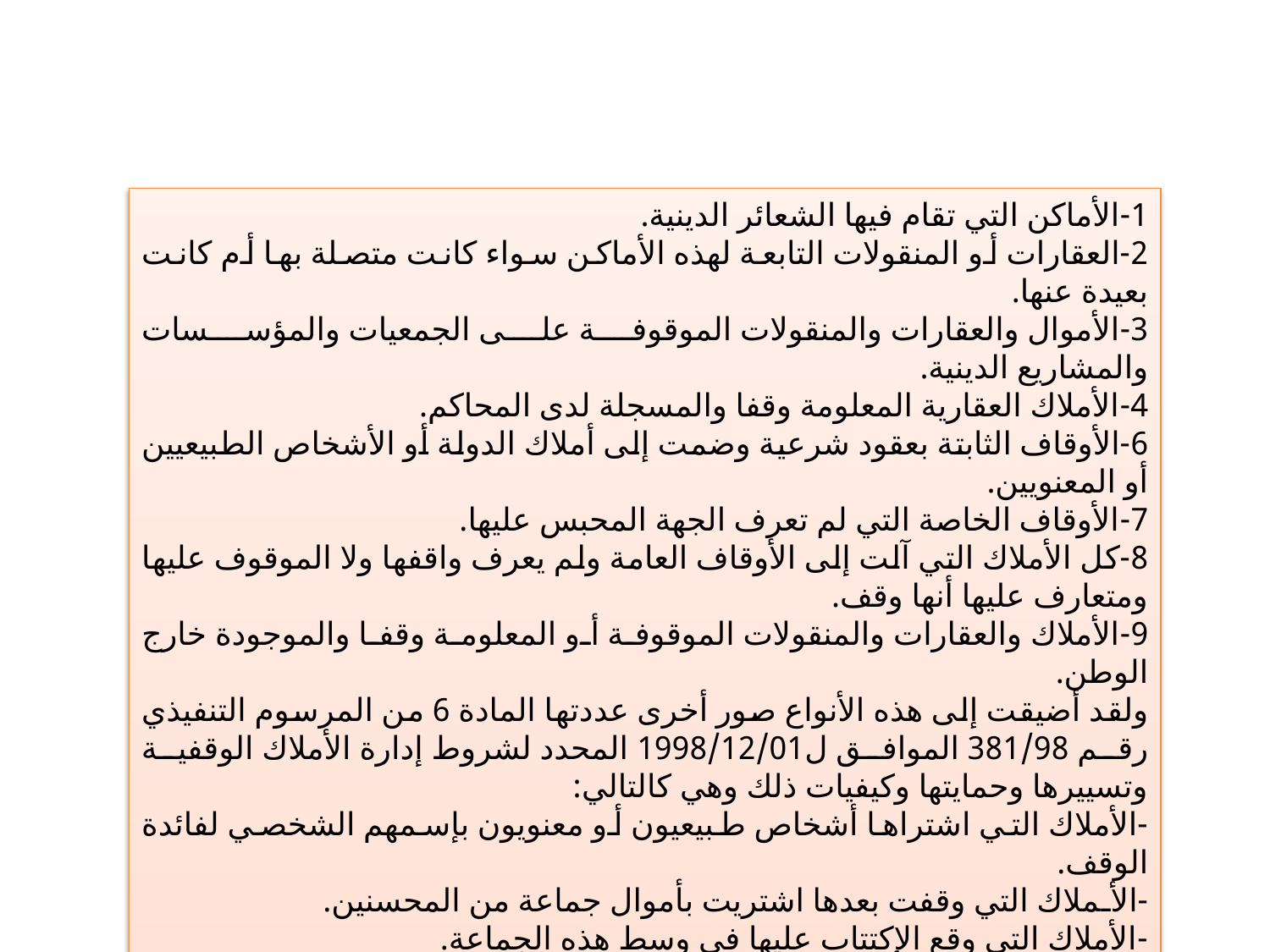

1-الأماكن التي تقام فيها الشعائر الدينية.
2-العقارات أو المنقولات التابعة لهذه الأماكن سواء كانت متصلة بها أم كانت بعيدة عنها.
3-الأموال والعقارات والمنقولات الموقوفة على الجمعيات والمؤسسات والمشاريع الدينية.
4-الأملاك العقارية المعلومة وقفا والمسجلة لدى المحاكم.
6-الأوقاف الثابتة بعقود شرعية وضمت إلى أملاك الدولة أو الأشخاص الطبيعيين أو المعنويين.
7-الأوقاف الخاصة التي لم تعرف الجهة المحبس عليها.
8-كل الأملاك التي آلت إلى الأوقاف العامة ولم يعرف واقفها ولا الموقوف عليها ومتعارف عليها أنها وقف.
9-الأملاك والعقارات والمنقولات الموقوفة أو المعلومة وقفا والموجودة خارج الوطن.
ولقد أضيقت إلى هذه الأنواع صور أخرى عددتها المادة 6 من المرسوم التنفيذي رقم 381/98 الموافق ل1998/12/01 المحدد لشروط إدارة الأملاك الوقفية وتسييرها وحمايتها وكيفيات ذلك وهي كالتالي:
-الأملاك التي اشتراها أشخاص طبيعيون أو معنويون بإسمهم الشخصي لفائدة الوقف.
-الأـملاك التي وقفت بعدها اشتريت بأموال جماعة من المحسنين.
-الأملاك التي وقع الإكتتاب عليها في وسط هذه الجماعة.
-الأملاك التي خصصت للمشاريع الدينية.
ثانيا/ الوقف الخاص: بالرجوع إلى أحكام المادة 6 من القانون رقم 10/91  المتعلق بالأوقاف نجد أن الوقف الخاص هو ”“ما يحبسه الواقف على عقبه من الذكور والإناث أو على أشخاص معينين ثم يؤول إلى الجهة التي يعينها الواقف بعد انقطاع الموقوف عليهم““